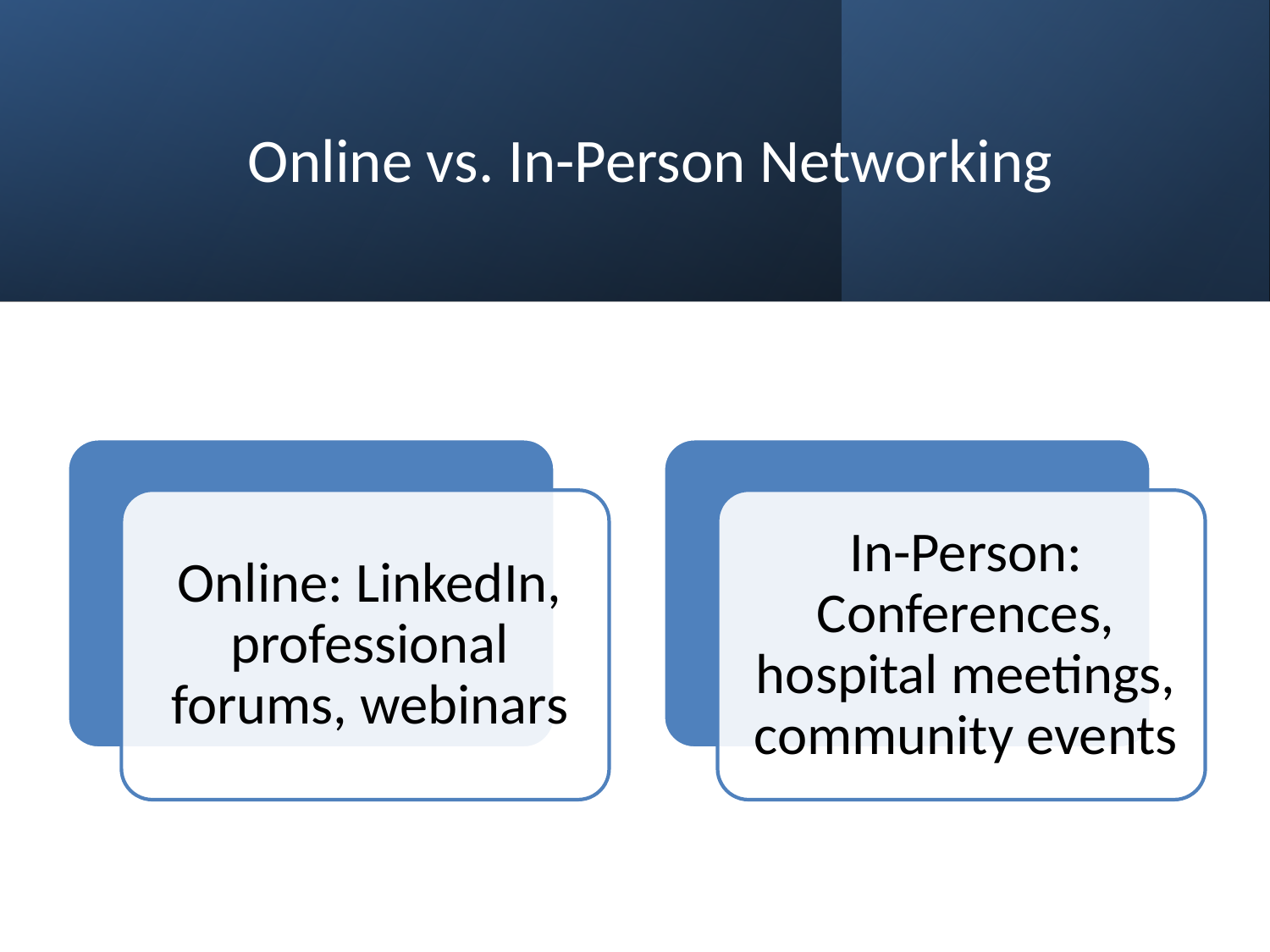

# Online vs. In-Person Networking
Online: LinkedIn, professional forums, webinars
In-Person: Conferences, hospital meetings, community events